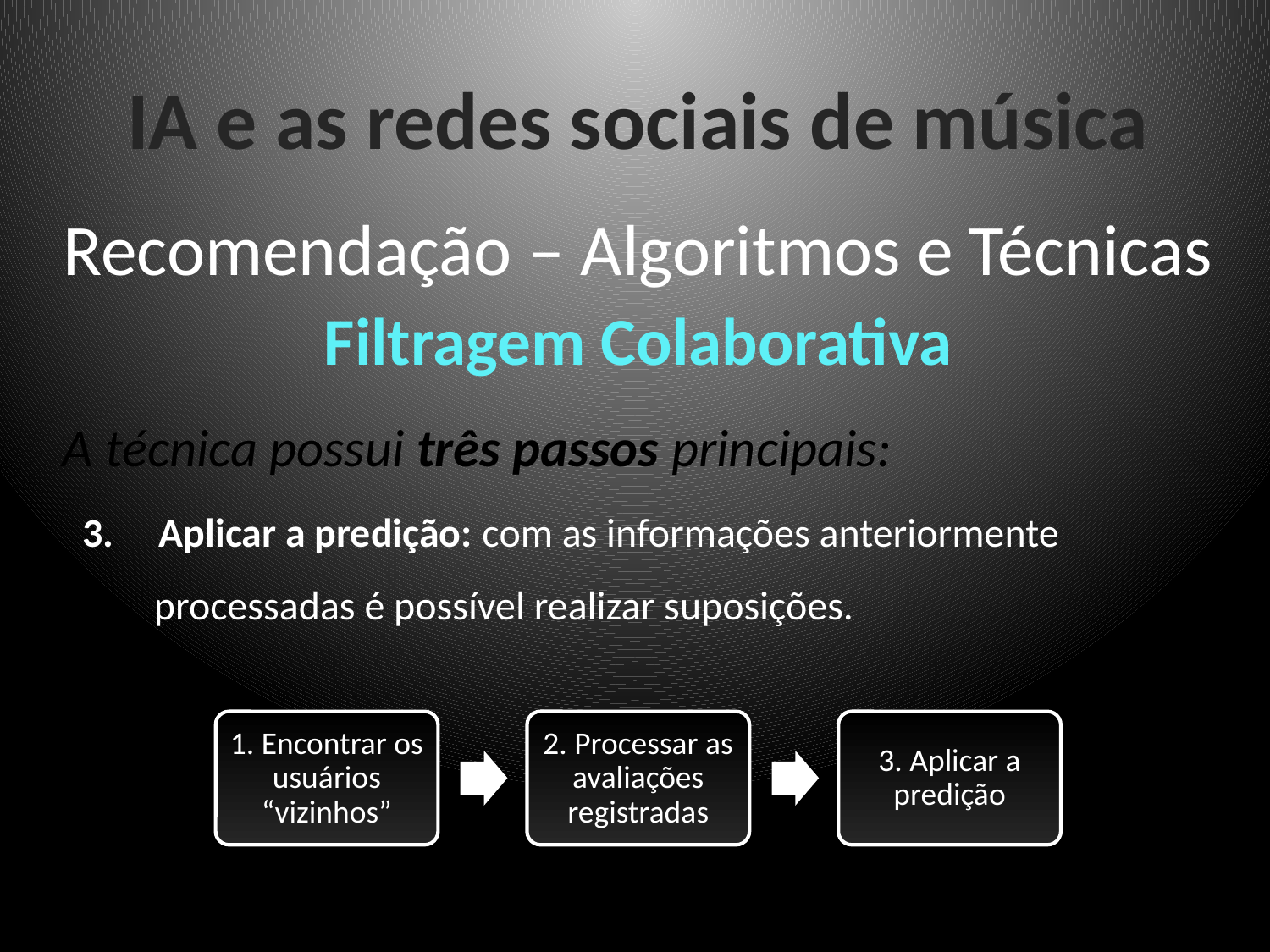

# IA e as redes sociais de música
Recomendação – Algoritmos e Técnicas
Filtragem Colaborativa
A técnica possui três passos principais:
3.     Aplicar a predição: com as informações anteriormente processadas é possível realizar suposições.
1. Encontrar os usuários “vizinhos”

2. Processar as avaliações registradas

3. Aplicar a predição